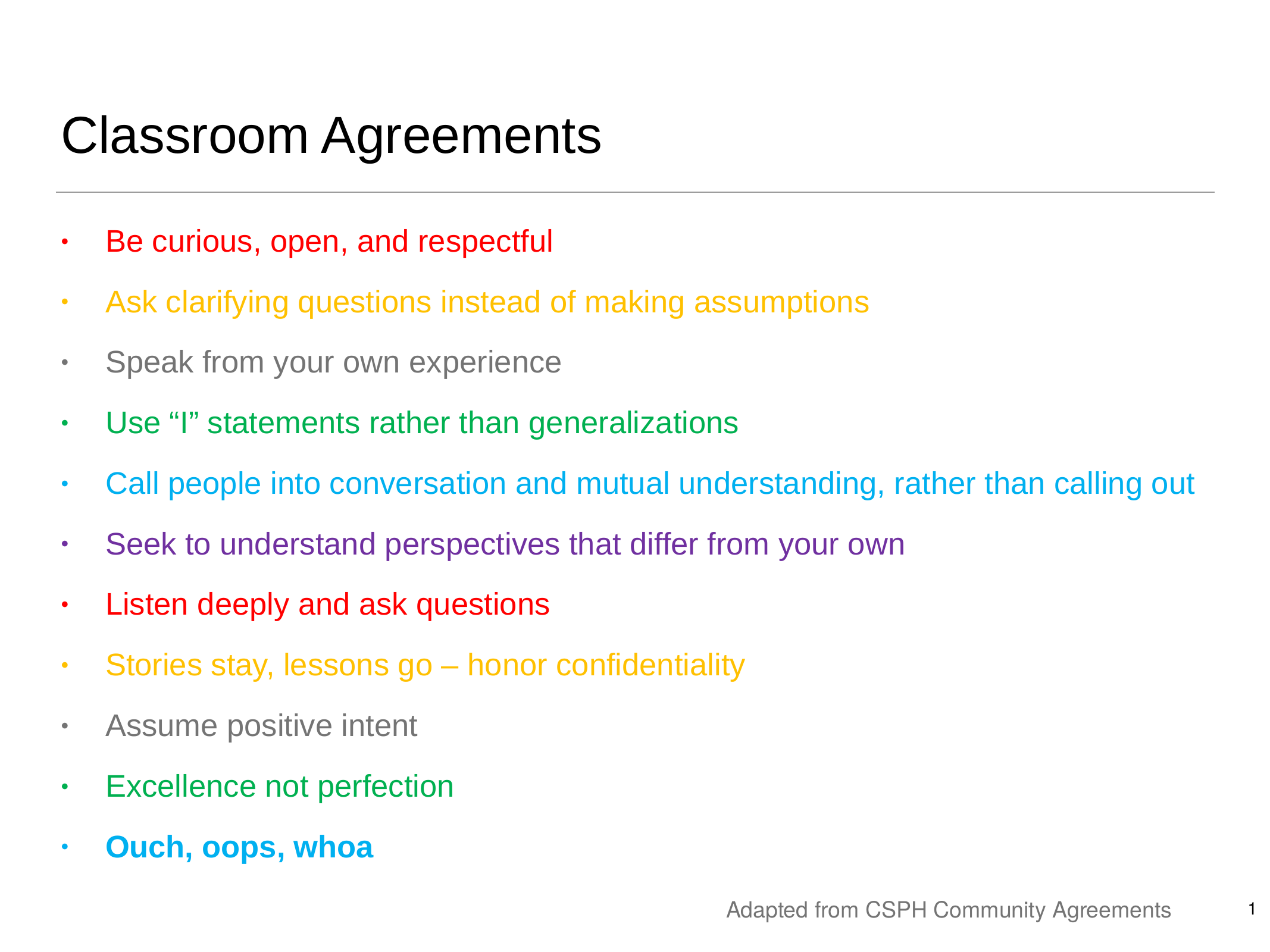

# Classroom Agreements
Be curious, open, and respectful
Ask clarifying questions instead of making assumptions
Speak from your own experience
Use “I” statements rather than generalizations
Call people into conversation and mutual understanding, rather than calling out
Seek to understand perspectives that differ from your own
Listen deeply and ask questions
Stories stay, lessons go – honor confidentiality
Assume positive intent
Excellence not perfection
Ouch, oops, whoa
Adapted from CSPH Community Agreements
1